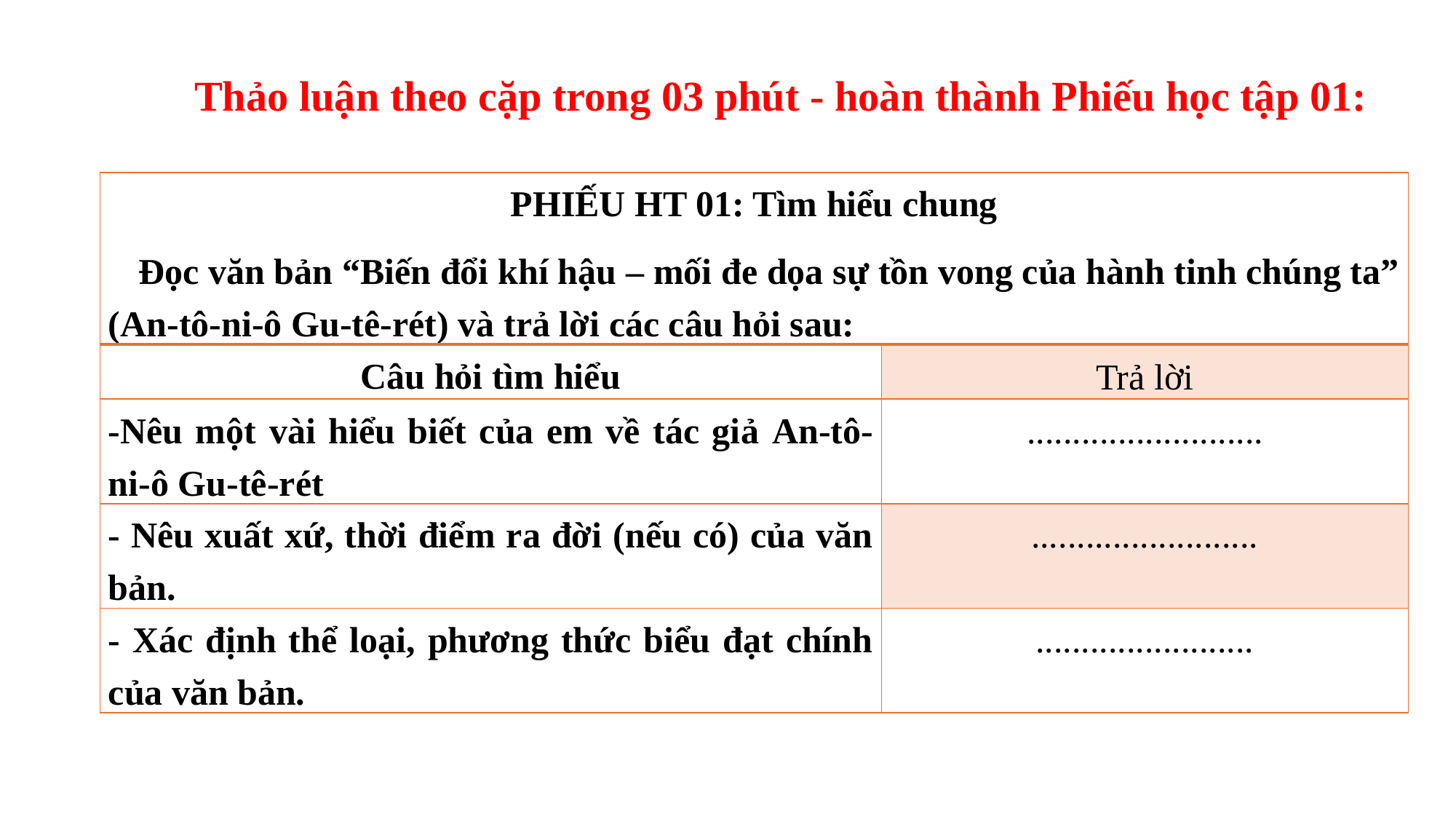

Thảo luận theo cặp trong 03 phút - hoàn thành Phiếu học tập 01:
| PHIẾU HT 01: Tìm hiểu chung Đọc văn bản “Biến đổi khí hậu – mối đe dọa sự tồn vong của hành tinh chúng ta” (An-tô-ni-ô Gu-tê-rét) và trả lời các câu hỏi sau: |  |
| --- | --- |
| Câu hỏi tìm hiểu | Trả lời |
| -Nêu một vài hiểu biết của em về tác giả An-tô-ni-ô Gu-tê-rét | .......................... |
| - Nêu xuất xứ, thời điểm ra đời (nếu có) của văn bản. | ......................... |
| - Xác định thể loại, phương thức biểu đạt chính của văn bản. | ........................ |